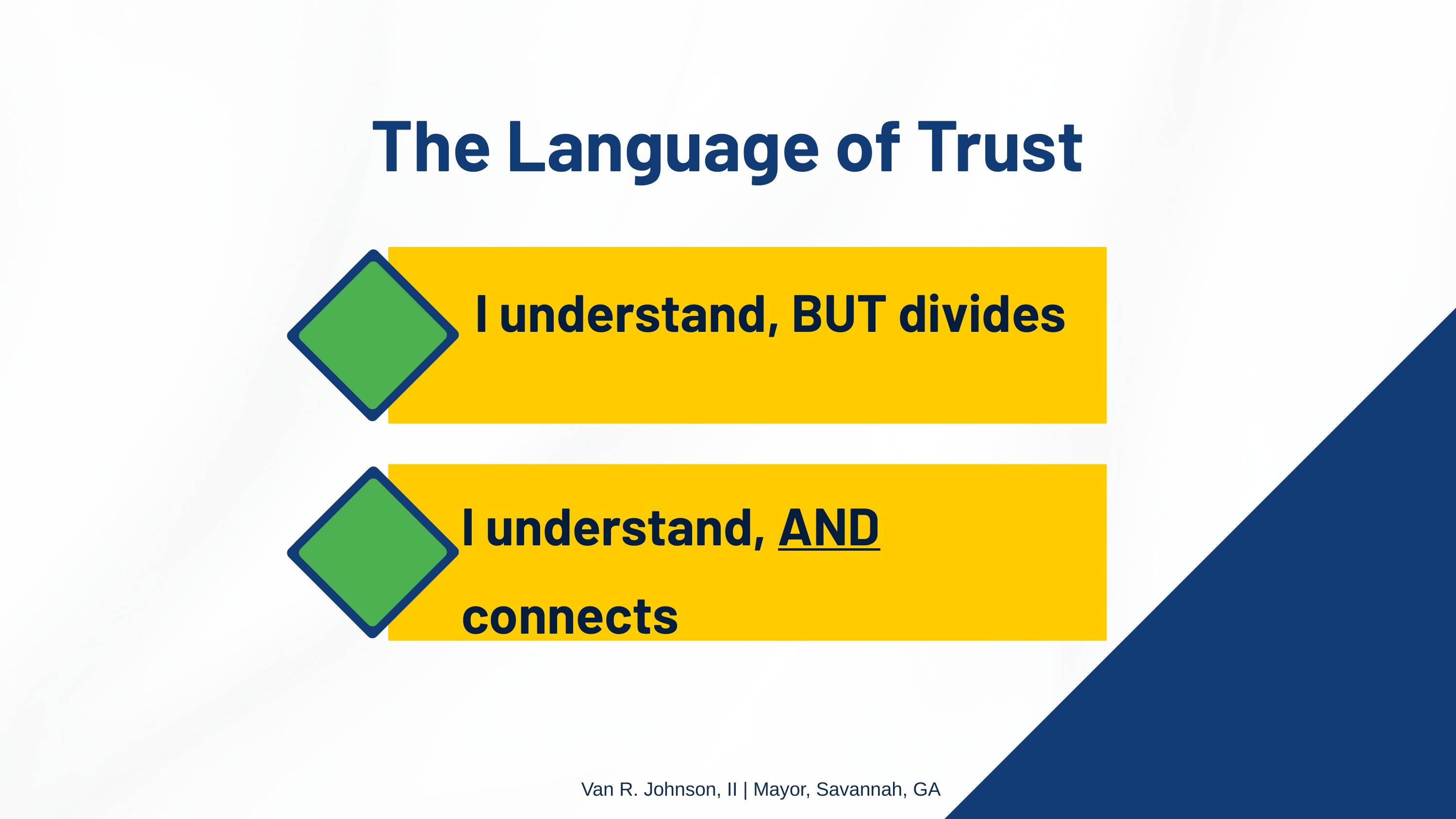

The Language of Trust

I understand, BUT divides

I understand, AND connects

Van R. Johnson, II | Mayor, Savannah, GA